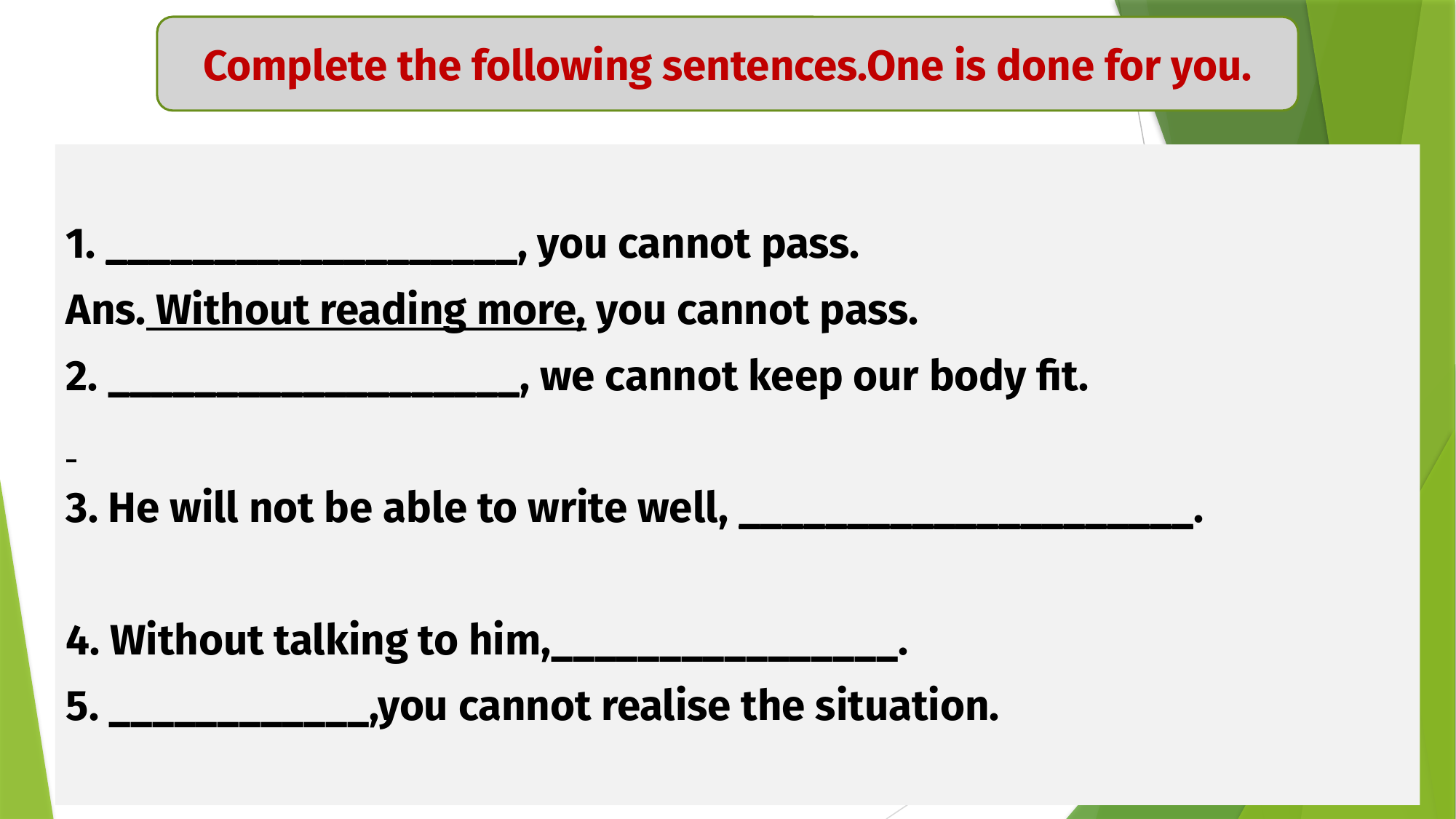

Complete the following sentences.One is done for you.

1. ___________________, you cannot pass.
Ans. Without reading more, you cannot pass.
2. ___________________, we cannot keep our body fit.

3. He will not be able to write well, _____________________.

4. Without talking to him,________________.
5. ____________,you cannot realise the situation.
10/8/2020
10/8/2020
10/8/2020
10/8/2020
10/8/2020
10/8/2020